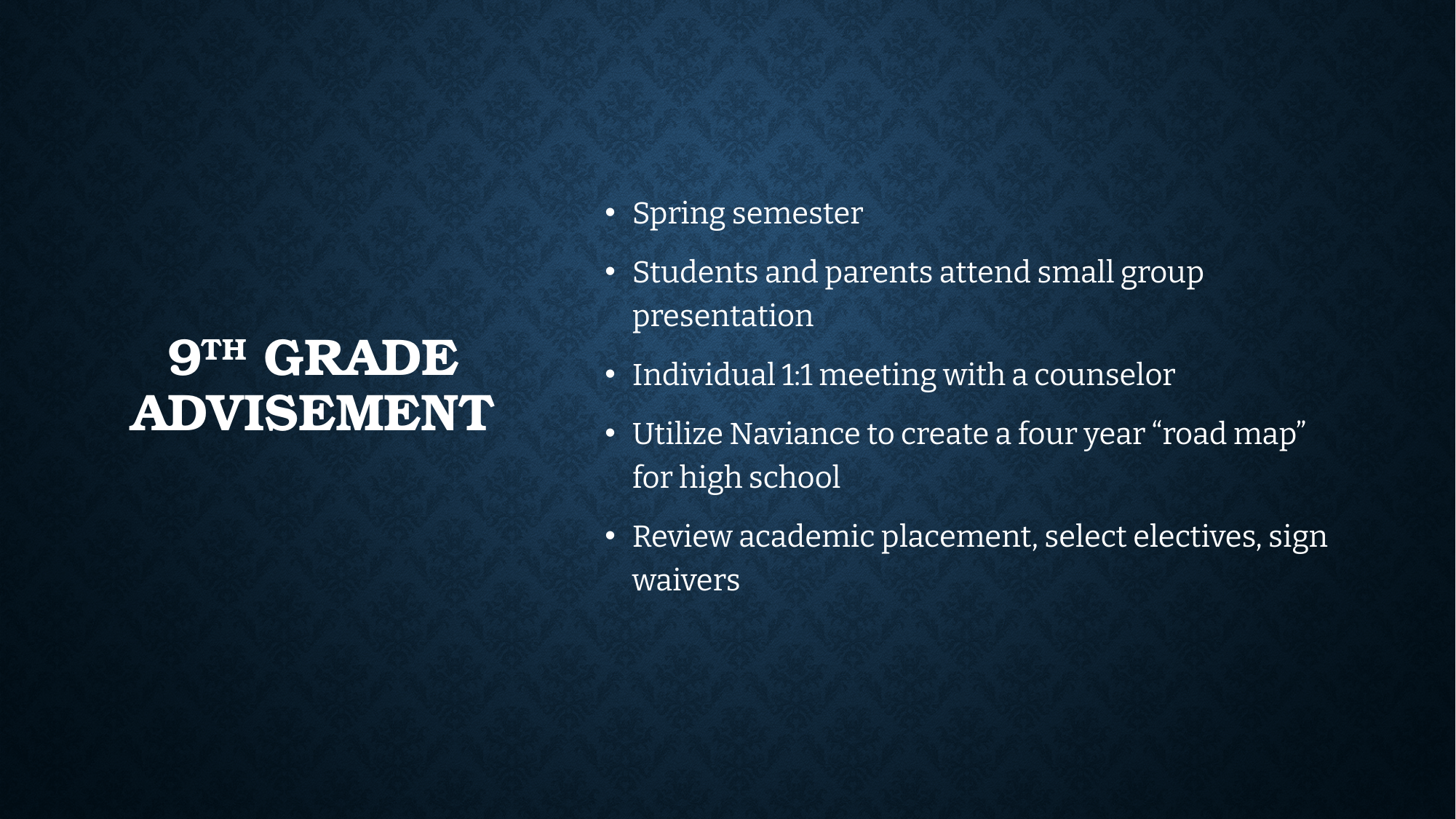

# 9th Grade Advisement
Spring semester
Students and parents attend small group presentation
Individual 1:1 meeting with a counselor
Utilize Naviance to create a four year “road map” for high school
Review academic placement, select electives, sign waivers